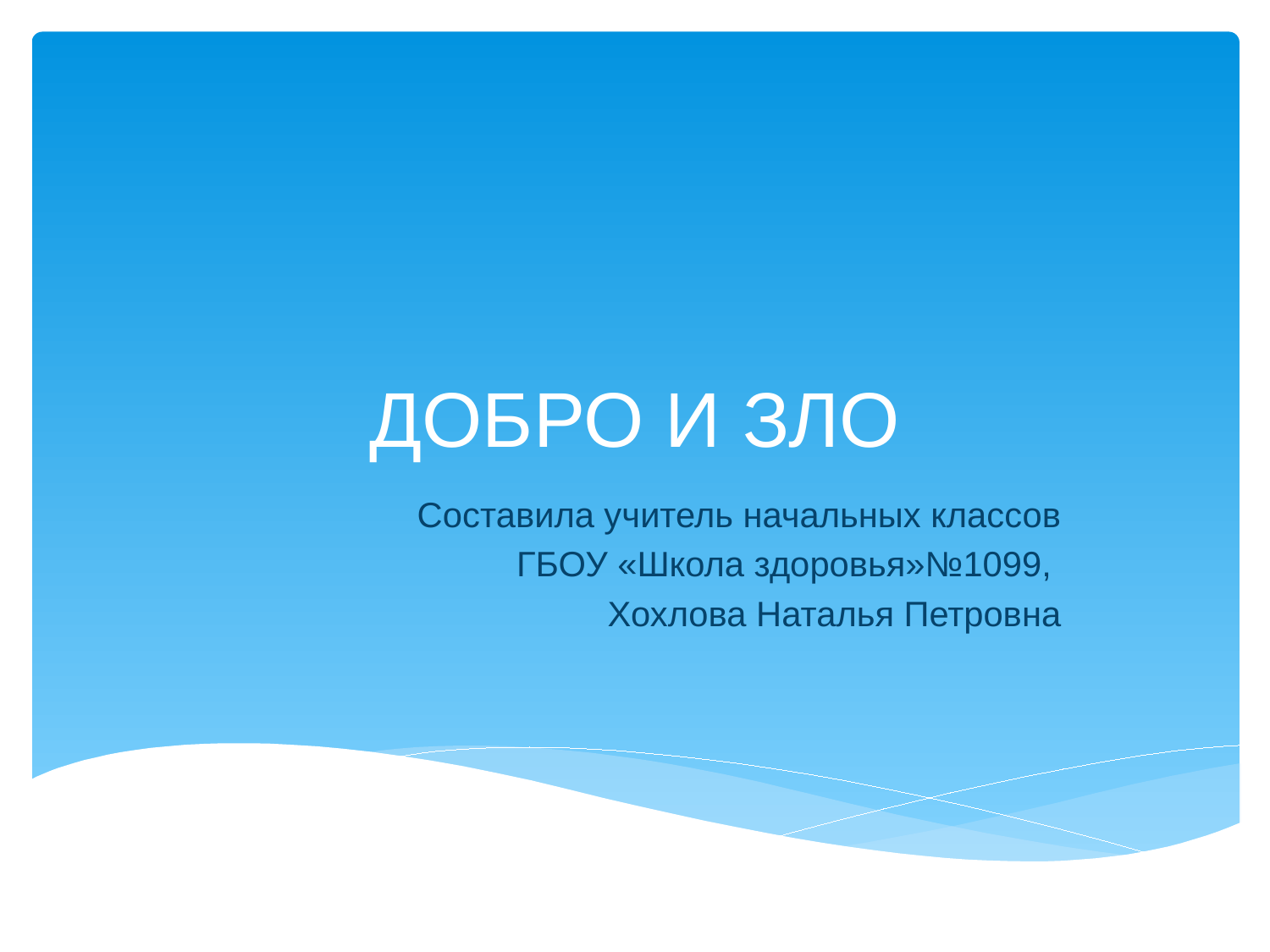

# ДОБРО И ЗЛО
Составила учитель начальных классов
ГБОУ «Школа здоровья»№1099,
Хохлова Наталья Петровна